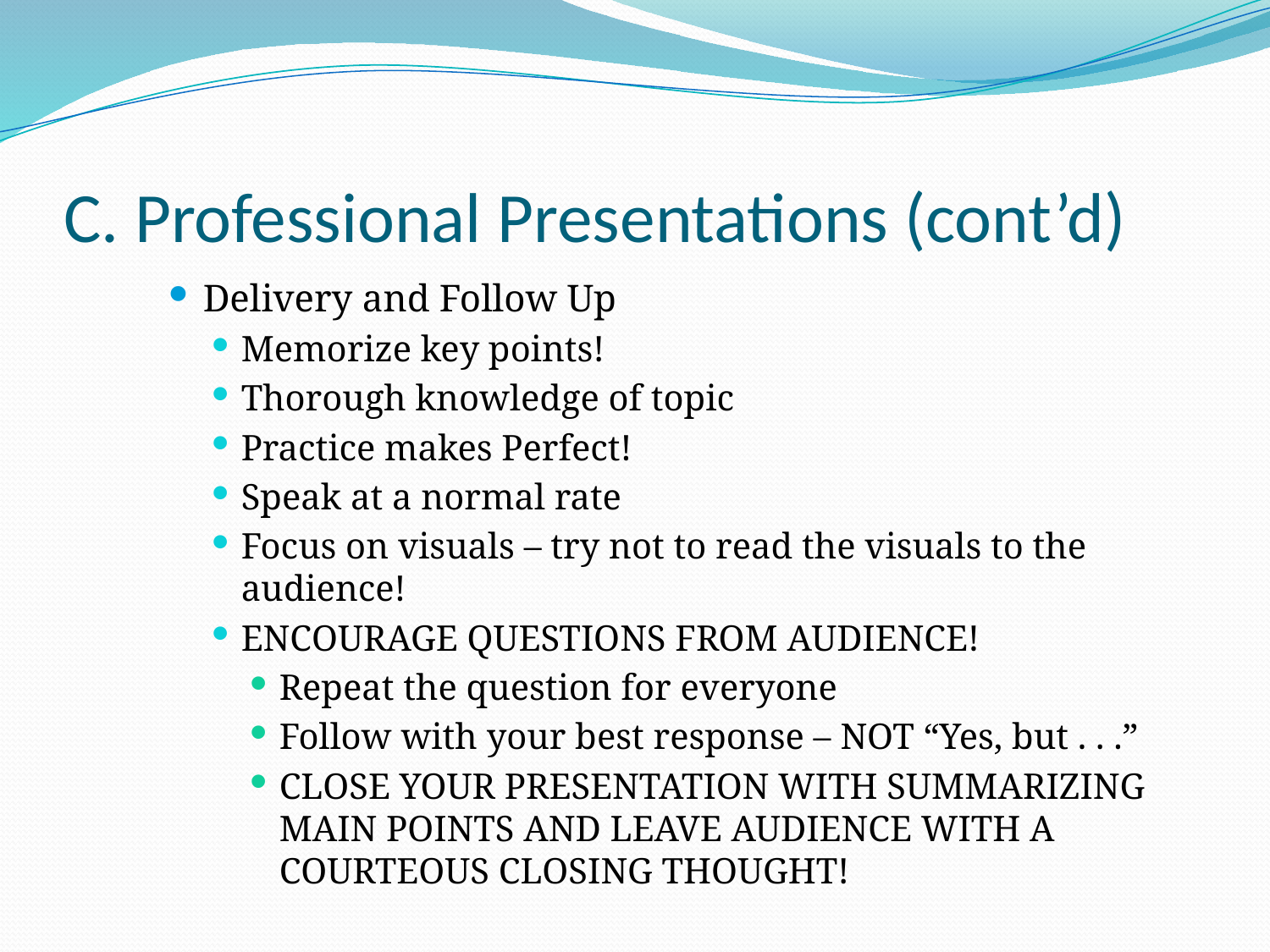

# C. Professional Presentations (cont’d)
Delivery and Follow Up
Memorize key points!
Thorough knowledge of topic
Practice makes Perfect!
Speak at a normal rate
Focus on visuals – try not to read the visuals to the audience!
ENCOURAGE QUESTIONS FROM AUDIENCE!
Repeat the question for everyone
Follow with your best response – NOT “Yes, but . . .”
CLOSE YOUR PRESENTATION WITH SUMMARIZING MAIN POINTS AND LEAVE AUDIENCE WITH A COURTEOUS CLOSING THOUGHT!